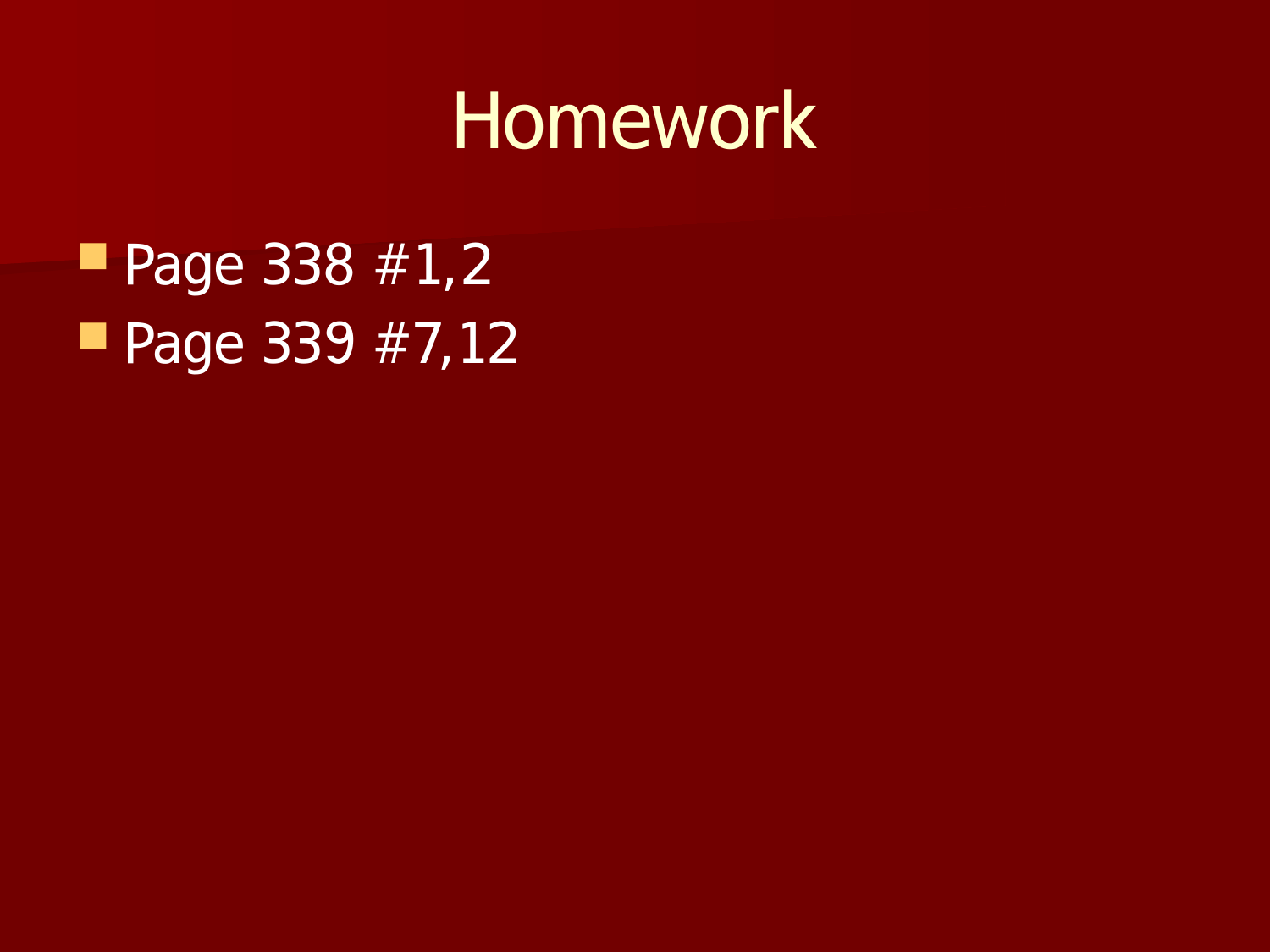

# Homework
Page 338 #1,2
Page 339 #7,12